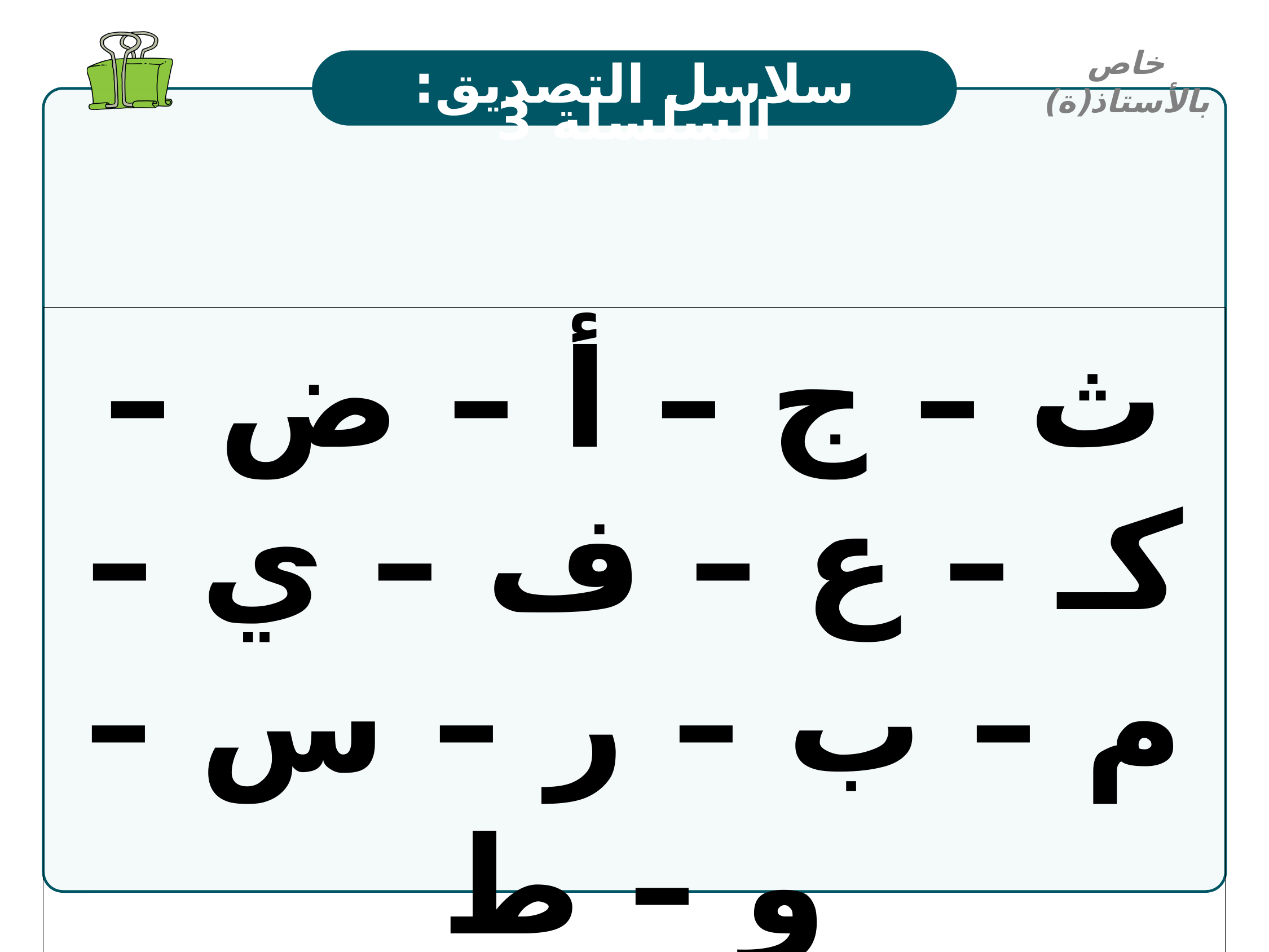

خاص بالأستاذ(ة)
سلاسل التصديق: السلسلة 3
ث – ج – أ – ض – كـ – ع – ف – ي – م – ب – ر – س – و – ط